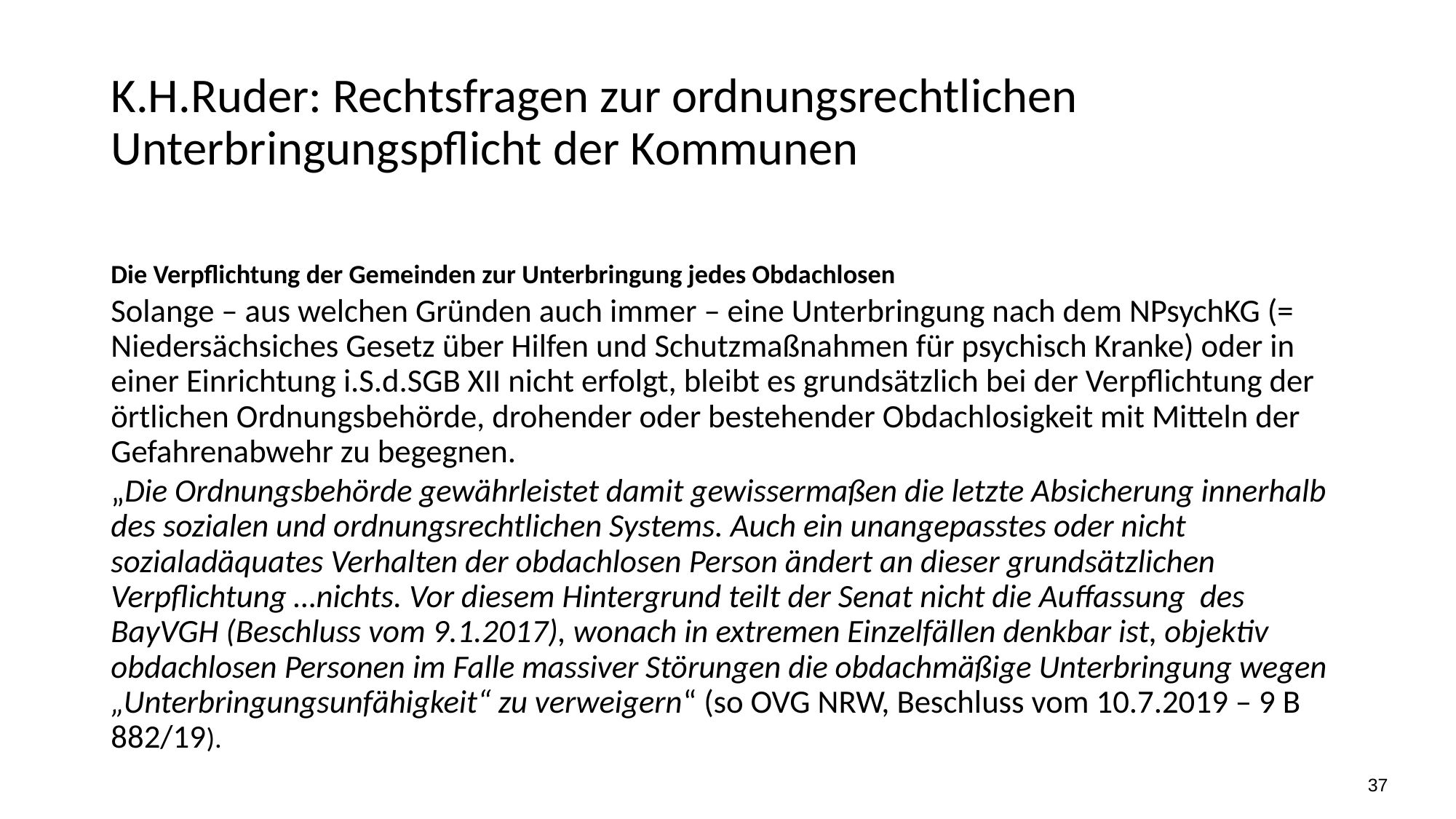

# K.H.Ruder: Rechtsfragen zur ordnungsrechtlichen Unterbringungspflicht der Kommunen
Die Verpflichtung der Gemeinden zur Unterbringung jedes Obdachlosen
Solange – aus welchen Gründen auch immer – eine Unterbringung nach dem NPsychKG (= Niedersächsiches Gesetz über Hilfen und Schutzmaßnahmen für psychisch Kranke) oder in einer Einrichtung i.S.d.SGB XII nicht erfolgt, bleibt es grundsätzlich bei der Verpflichtung der örtlichen Ordnungsbehörde, drohender oder bestehender Obdachlosigkeit mit Mitteln der Gefahrenabwehr zu begegnen.
„Die Ordnungsbehörde gewährleistet damit gewissermaßen die letzte Absicherung innerhalb des sozialen und ordnungsrechtlichen Systems. Auch ein unangepasstes oder nicht sozialadäquates Verhalten der obdachlosen Person ändert an dieser grundsätzlichen Verpflichtung …nichts. Vor diesem Hintergrund teilt der Senat nicht die Auffassung  des BayVGH (Beschluss vom 9.1.2017), wonach in extremen Einzelfällen denkbar ist, objektiv obdachlosen Personen im Falle massiver Störungen die obdachmäßige Unterbringung wegen „Unterbringungsunfähigkeit“ zu verweigern“ (so OVG NRW, Beschluss vom 10.7.2019 – 9 B 882/19).

37